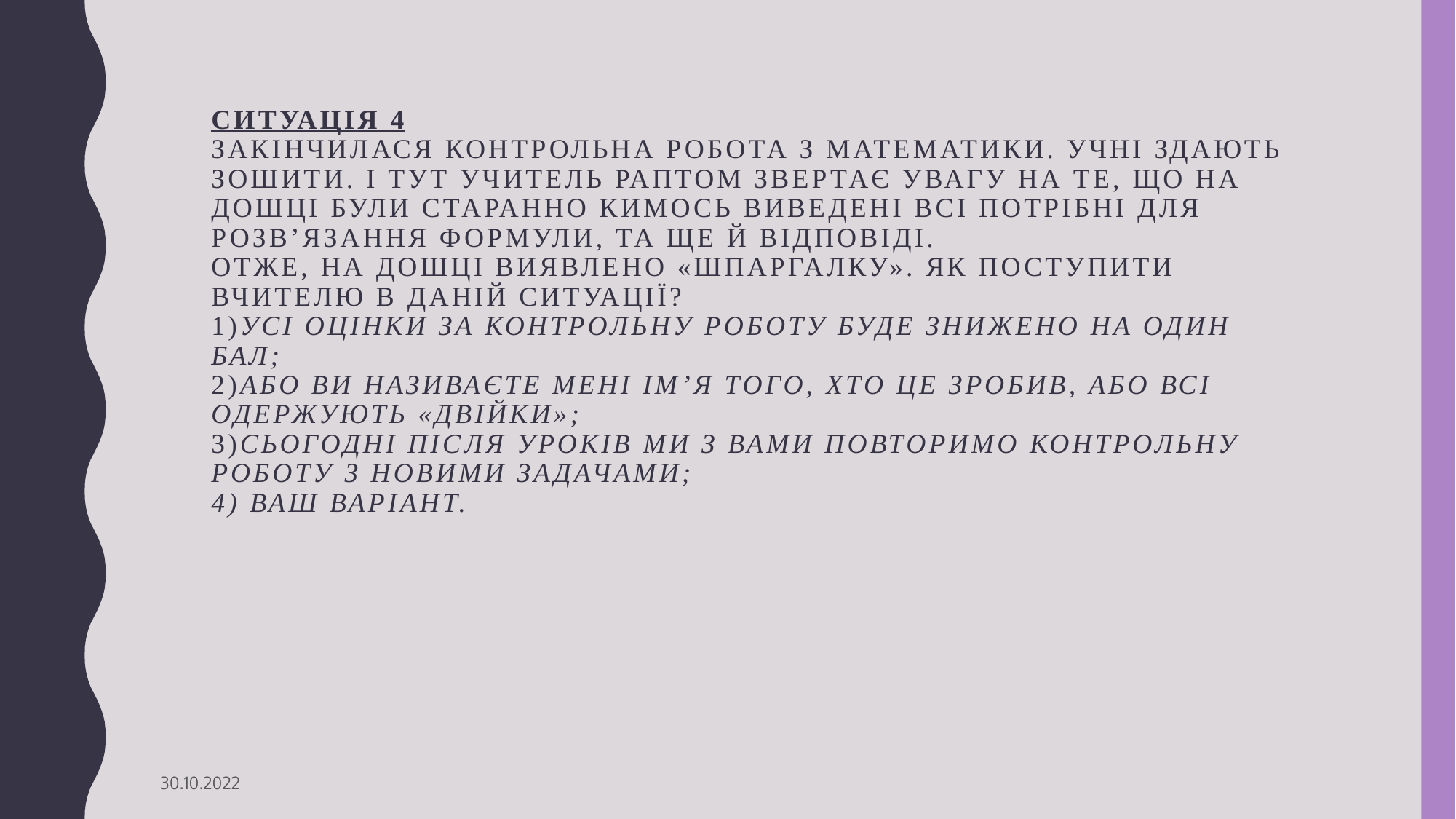

# Ситуація 4 Закінчилася контрольна робота з математики. Учні здають зошити. І тут учитель раптом звертає увагу на те, що на дошці були старанно кимось виведені всі потрібні для розв’язання формули, та ще й відповіді. Отже, на дошці виявлено «шпаргалку». Як поступити вчителю в даній ситуації? 1)Усі оцінки за контрольну роботу буде знижено на один бал; 2)Або ви називаєте мені ім’я того, хто це зробив, або всі одержують «двійки»; 3)Сьогодні після уроків ми з вами повторимо контрольну роботу з новими задачами; 4) Ваш варіант.
30.10.2022